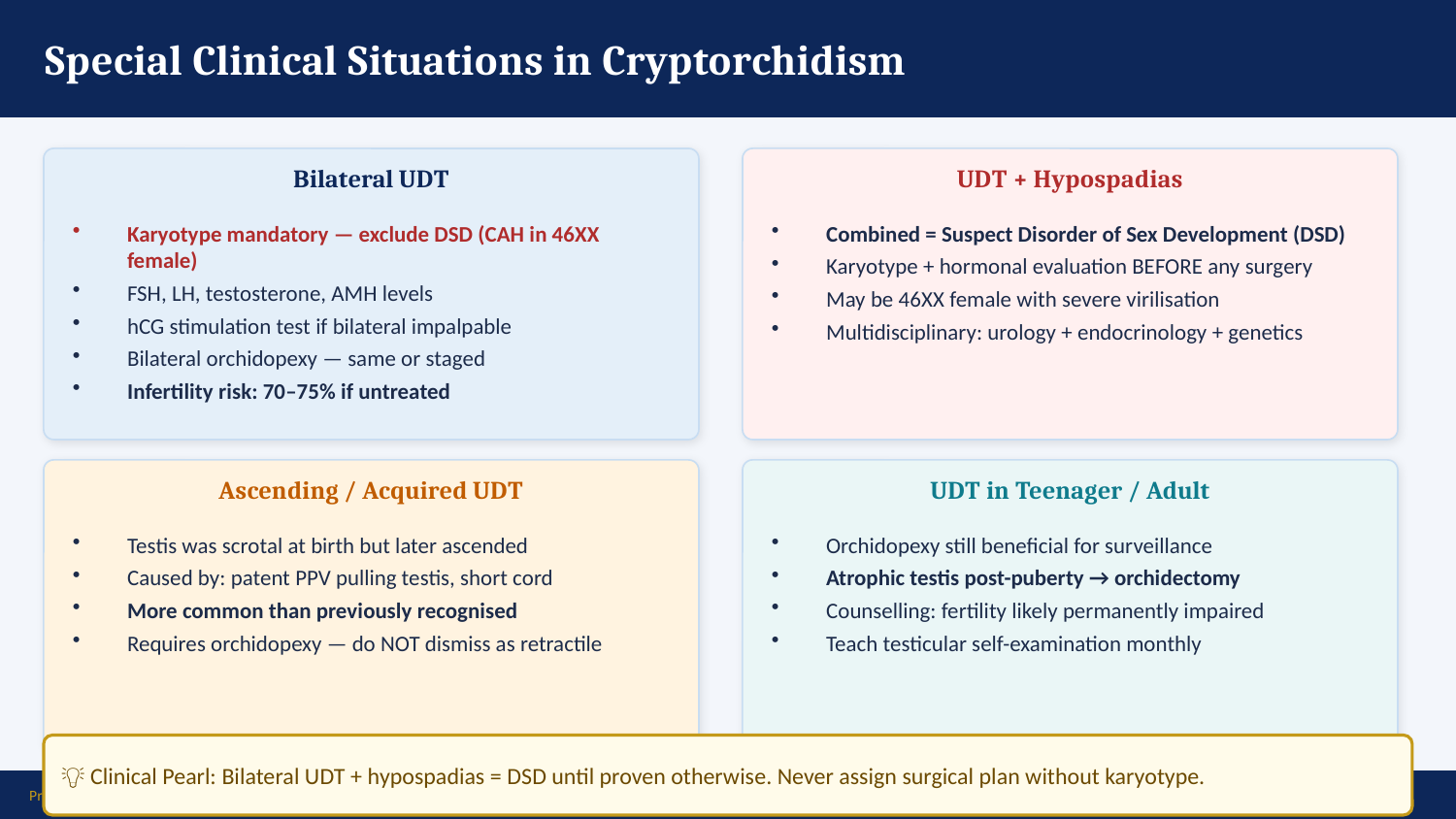

Special Clinical Situations in Cryptorchidism

Bilateral UDT

UDT + Hypospadias
Karyotype mandatory — exclude DSD (CAH in 46XX female)
FSH, LH, testosterone, AMH levels
hCG stimulation test if bilateral impalpable
Bilateral orchidopexy — same or staged
Infertility risk: 70–75% if untreated
Combined = Suspect Disorder of Sex Development (DSD)
Karyotype + hormonal evaluation BEFORE any surgery
May be 46XX female with severe virilisation
Multidisciplinary: urology + endocrinology + genetics

Ascending / Acquired UDT

UDT in Teenager / Adult
Testis was scrotal at birth but later ascended
Caused by: patent PPV pulling testis, short cord
More common than previously recognised
Requires orchidopexy — do NOT dismiss as retractile
Orchidopexy still beneficial for surveillance
Atrophic testis post-puberty → orchidectomy
Counselling: fertility likely permanently impaired
Teach testicular self-examination monthly

💡 Clinical Pearl: Bilateral UDT + hypospadias = DSD until proven otherwise. Never assign surgical plan without karyotype.

Prof. Dr. Zahid Mahmood  |  LMDC  |  Hameed Latif Hospital  |  Ghurki Trust Teaching Hospital  |  03004130159